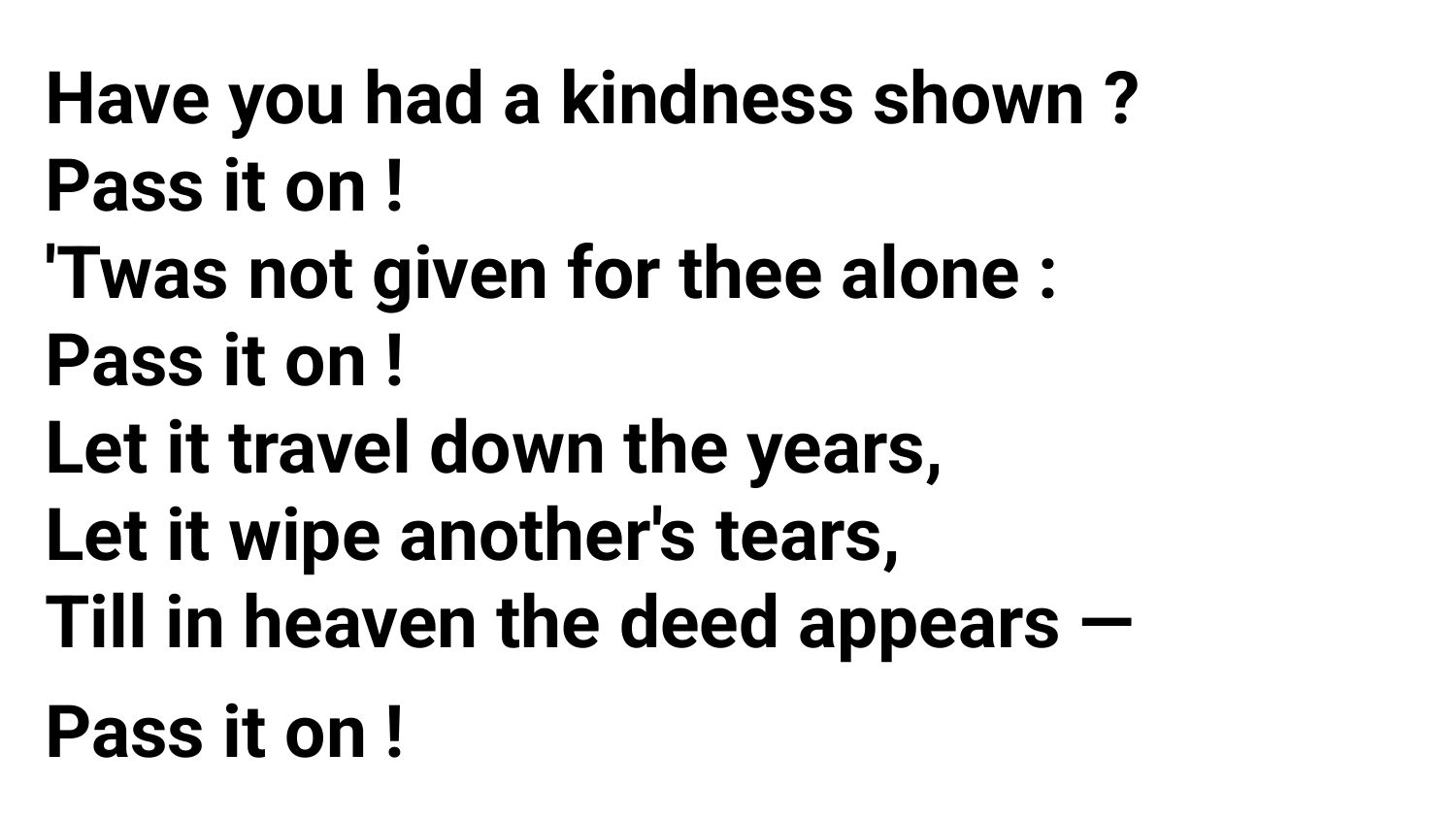

Have you had a kindness shown ?
Pass it on !
'Twas not given for thee alone :
Pass it on !
Let it travel down the years,
Let it wipe another's tears,
Till in heaven the deed appears —
Pass it on !